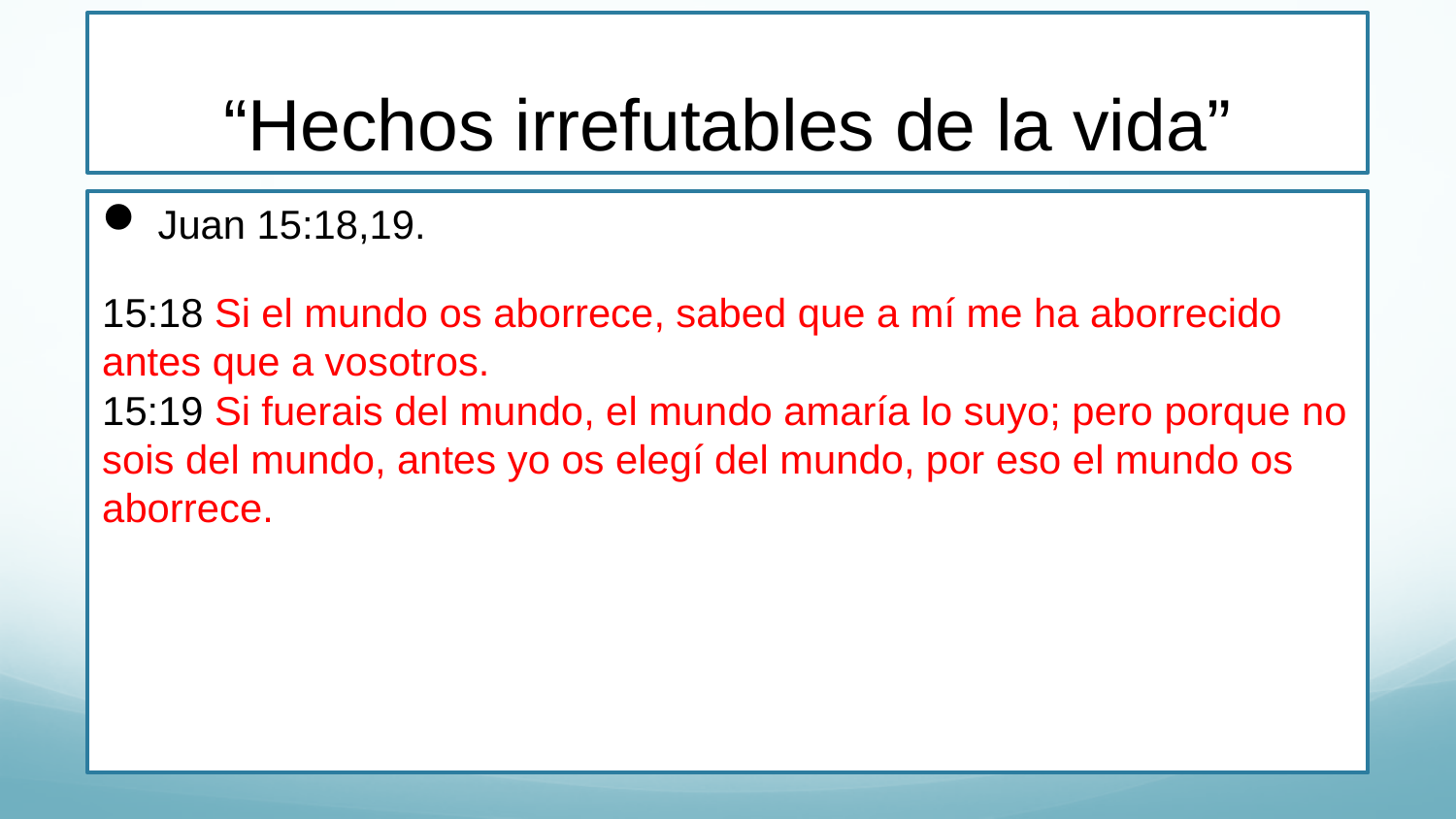

# “Hechos irrefutables de la vida”
Juan 15:18,19.
15:18 Si el mundo os aborrece, sabed que a mí me ha aborrecido antes que a vosotros. 
15:19 Si fuerais del mundo, el mundo amaría lo suyo; pero porque no sois del mundo, antes yo os elegí del mundo, por eso el mundo os aborrece.